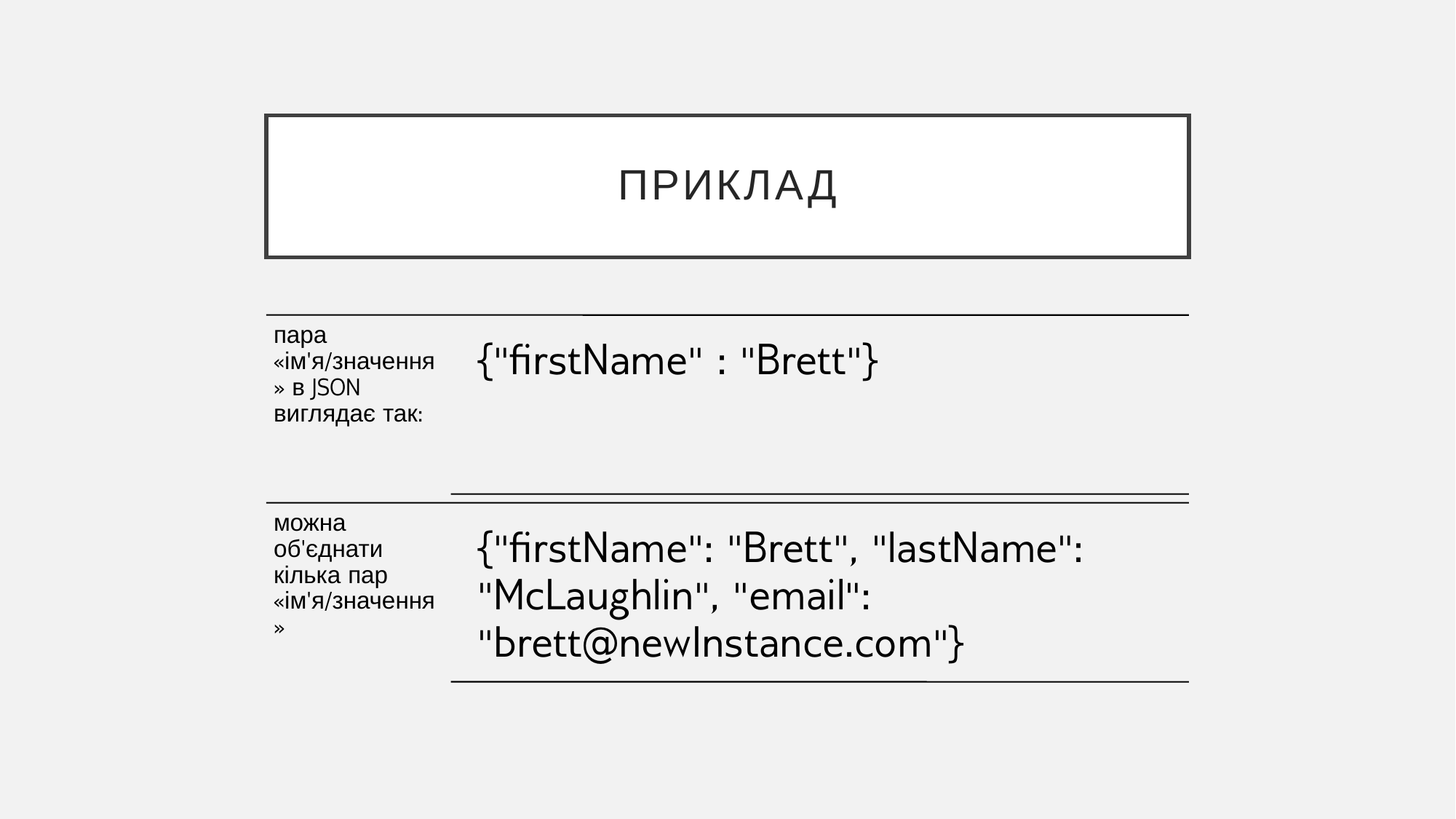

# Приклад
пара «ім'я/значення» в JSON виглядає так:
{"firstName" : "Brett"}
можна об'єднати кілька пар «ім'я/значення»
{"firstName": "Brett", "lastName": "McLaughlin", "email": "brett@newInstance.com"}